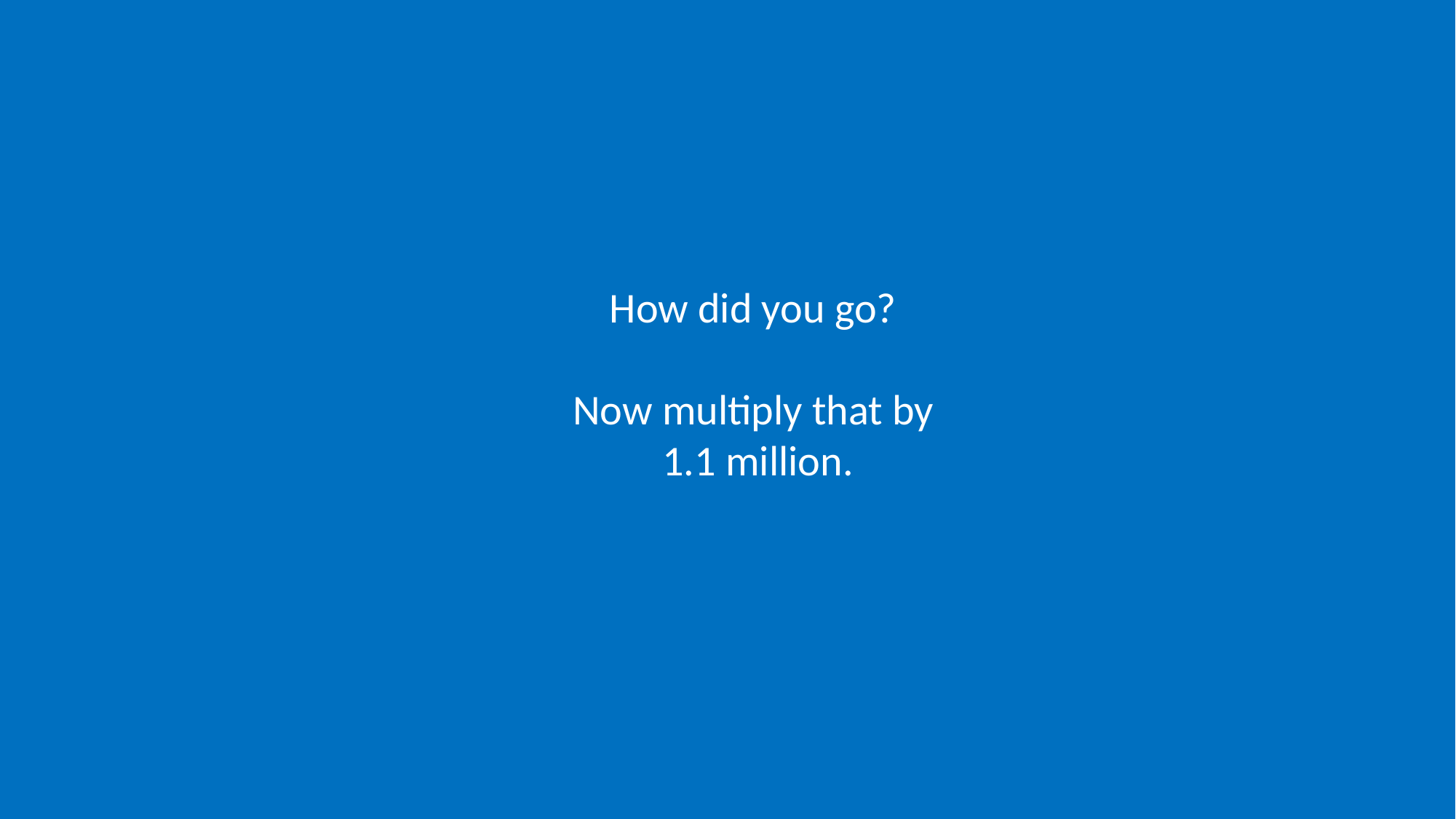

How did you go?

Now multiply that by  1.1 million.